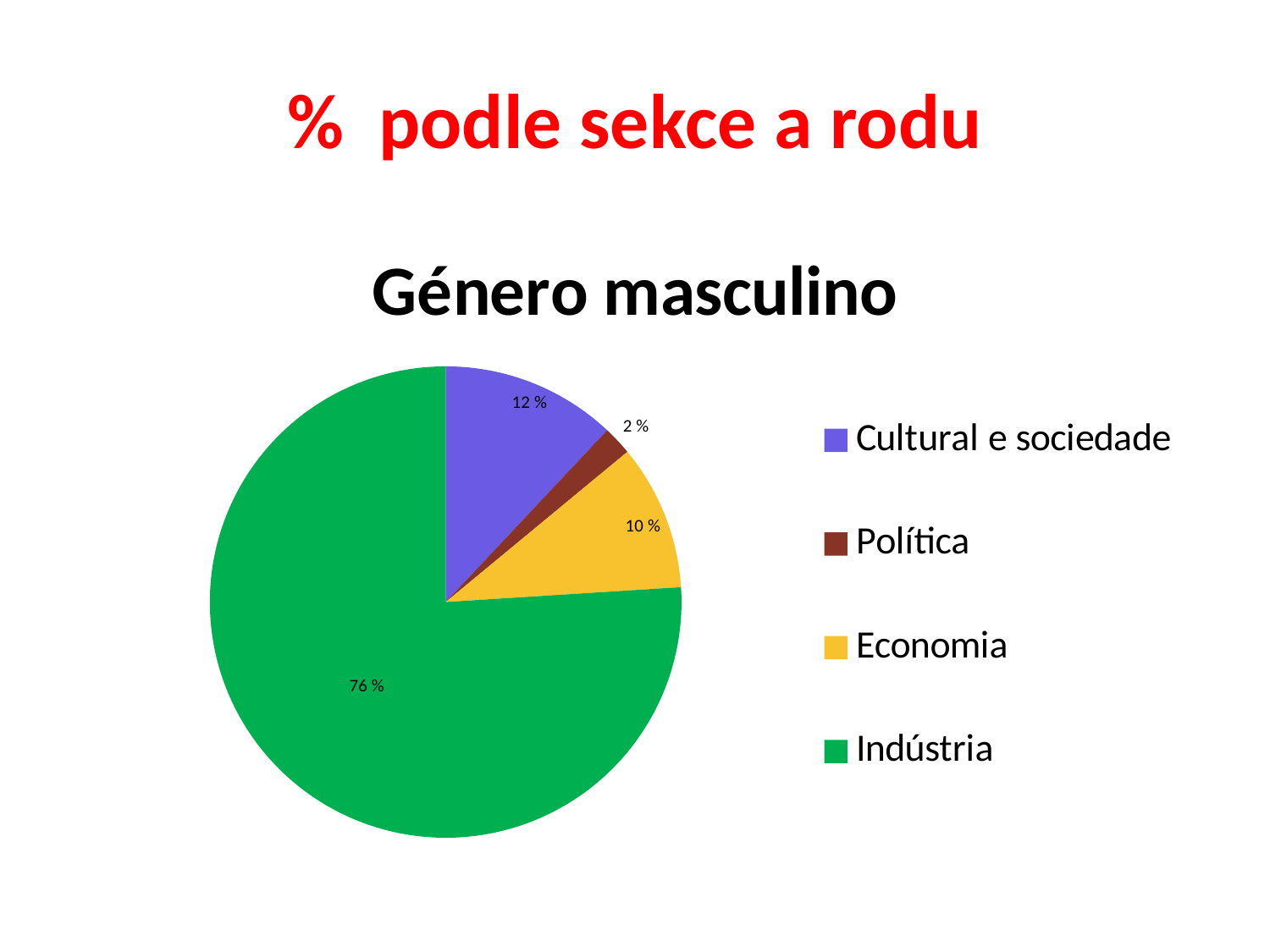

# %  podle sekce a rodu

### Chart: Género masculino

| Category |  |
|---|---|
| Cultural e sociedade | 0.12 |
| Política | 0.02 |
| Economia | 0.1 |
| Indústria | 0.76 |